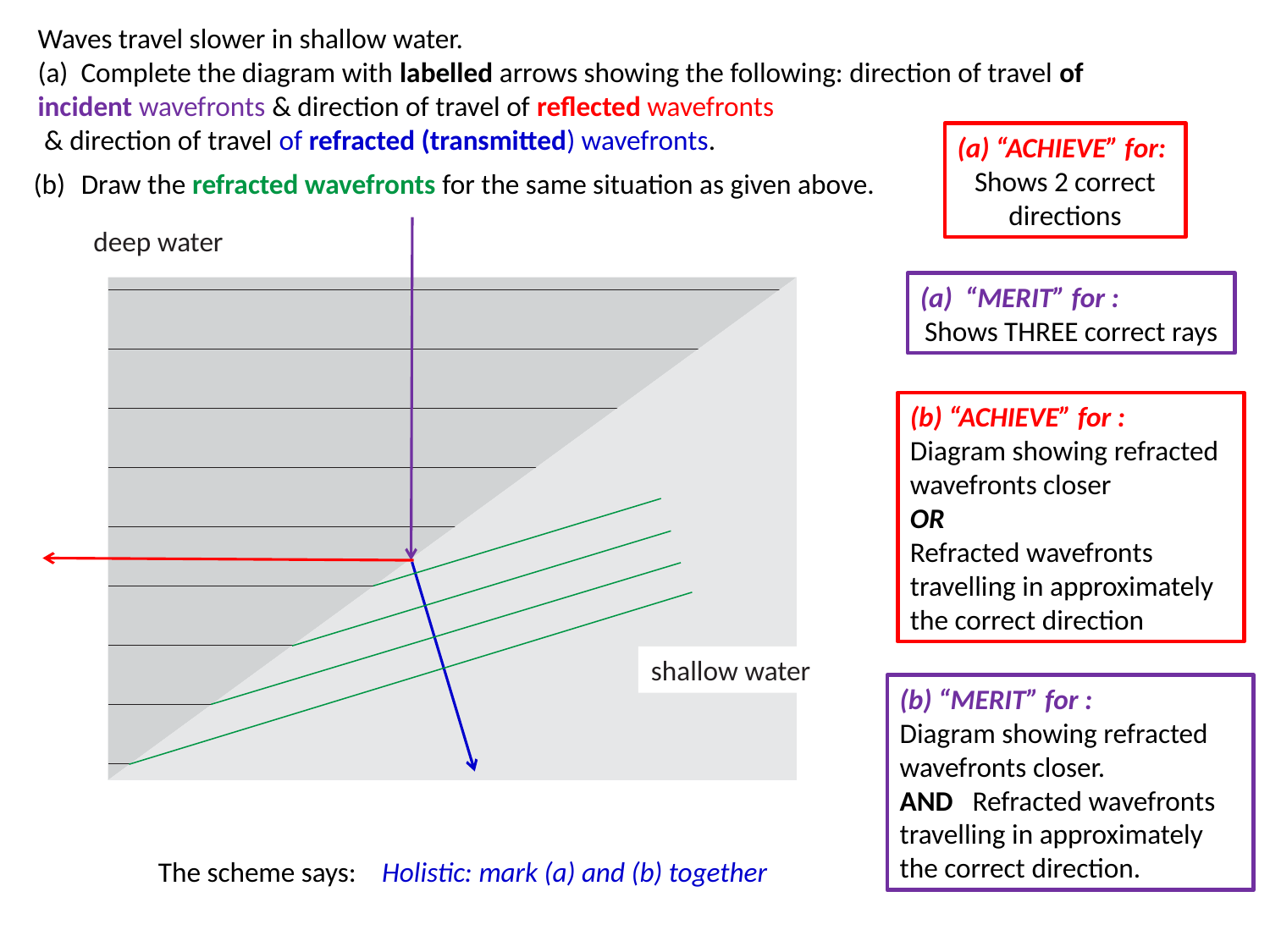

Waves travel slower in shallow water.
(a)  Complete the diagram with labelled arrows showing the following: direction of travel of incident wavefronts & direction of travel of reflected wavefronts
 & direction of travel of refracted (transmitted) wavefronts.
(a) “ACHIEVE” for:
Shows 2 correct directions
Draw the refracted wavefronts for the same situation as given above.
deep water

shallow water
(a)  “MERIT” for :
Shows THREE correct rays
(b) “ACHIEVE” for :
Diagram showing refracted wavefronts closer
OR
Refracted wavefronts travelling in approximately the correct direction
(b) “MERIT” for :
Diagram showing refracted wavefronts closer.
AND   Refracted wavefronts travelling in approximately the correct direction.
The scheme says:    Holistic: mark (a) and (b) together